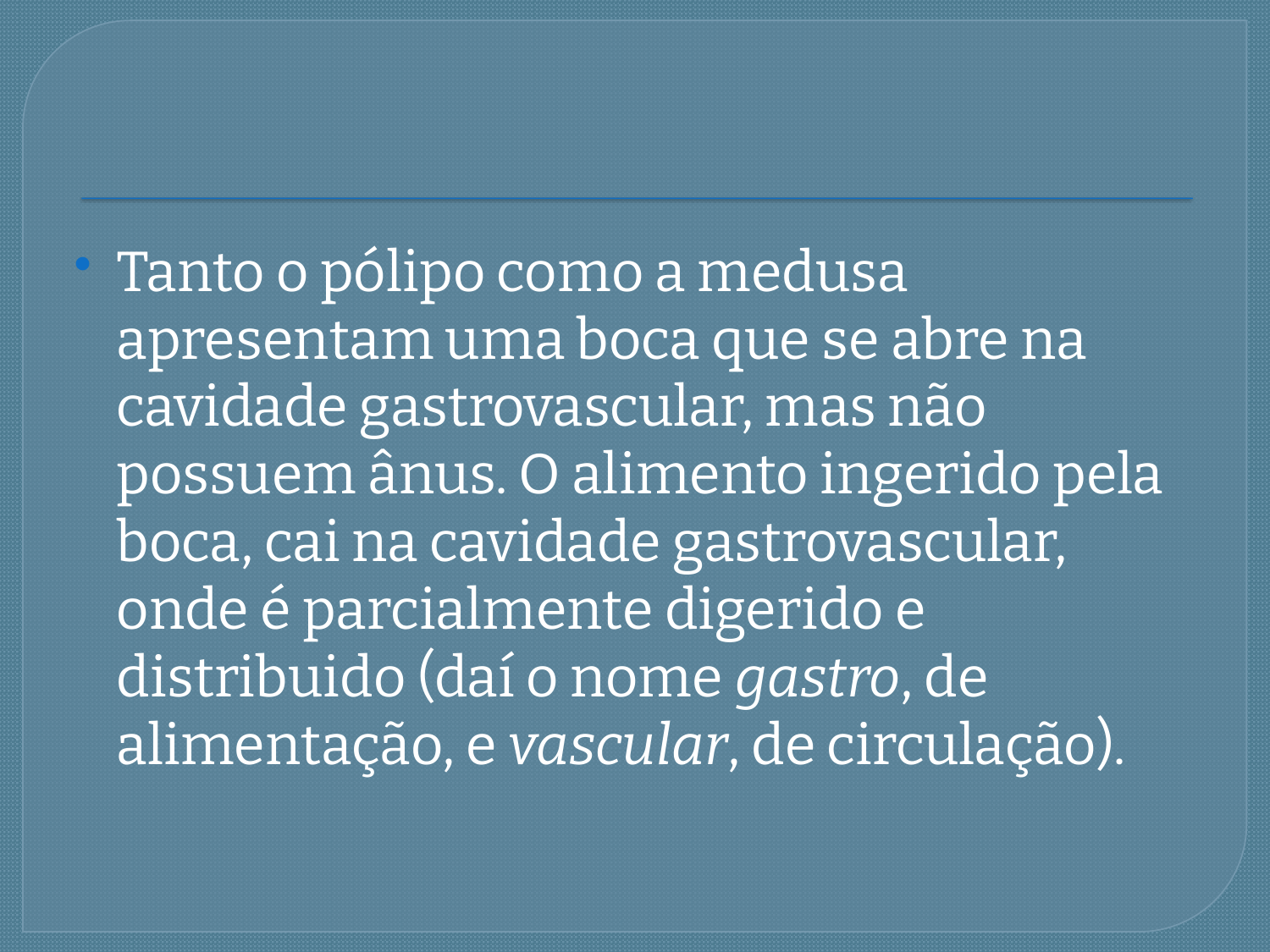

Tanto o pólipo como a medusa apresentam uma boca que se abre na cavidade gastrovascular, mas não possuem ânus. O alimento ingerido pela boca, cai na cavidade gastrovascular, onde é parcialmente digerido e distribuido (daí o nome gastro, de alimentação, e vascular, de circulação).